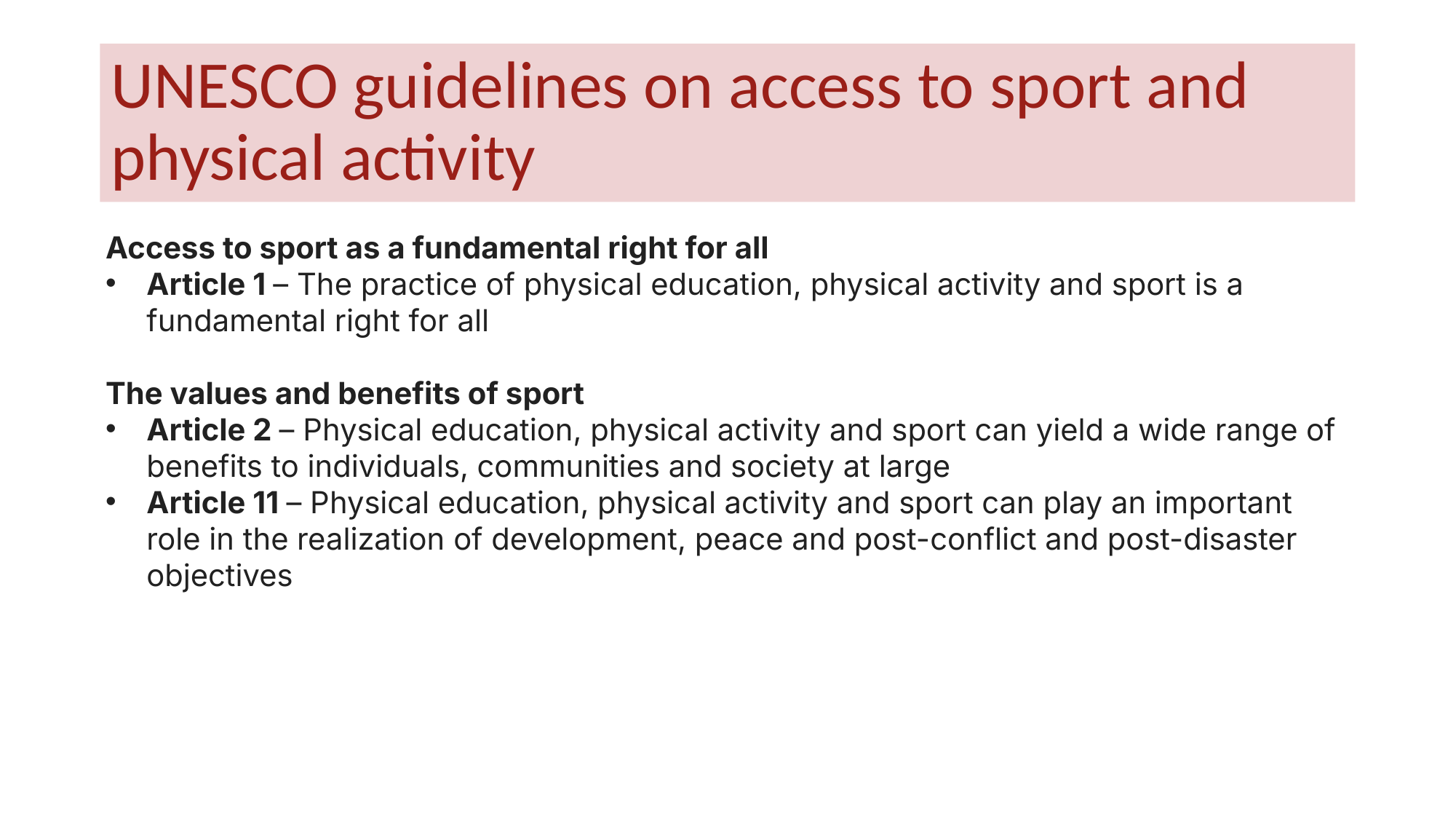

# UNESCO guidelines on access to sport and physical activity
Access to sport as a fundamental right for all
Article 1 – The practice of physical education, physical activity and sport is a fundamental right for all

The values and benefits of sport
Article 2 – Physical education, physical activity and sport can yield a wide range of benefits to individuals, communities and society at large
Article 11 – Physical education, physical activity and sport can play an important role in the realization of development, peace and post-conflict and post-disaster objectives